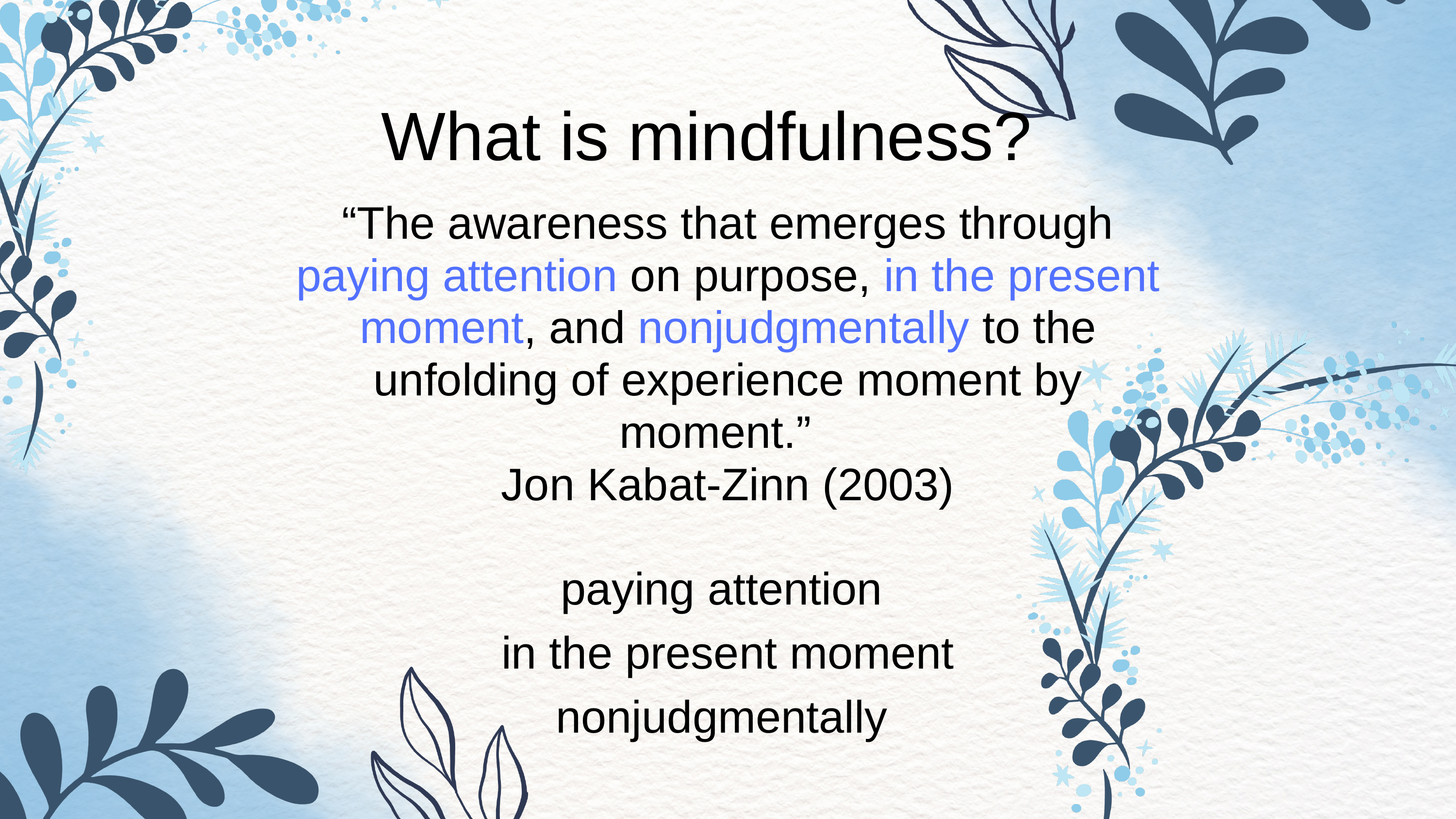

What is mindfulness?
“The awareness that emerges through paying attention on purpose, in the present moment, and nonjudgmentally to the unfolding of experience moment by moment.”
Jon Kabat-Zinn (2003)

paying attention

in the present moment

nonjudgmentally